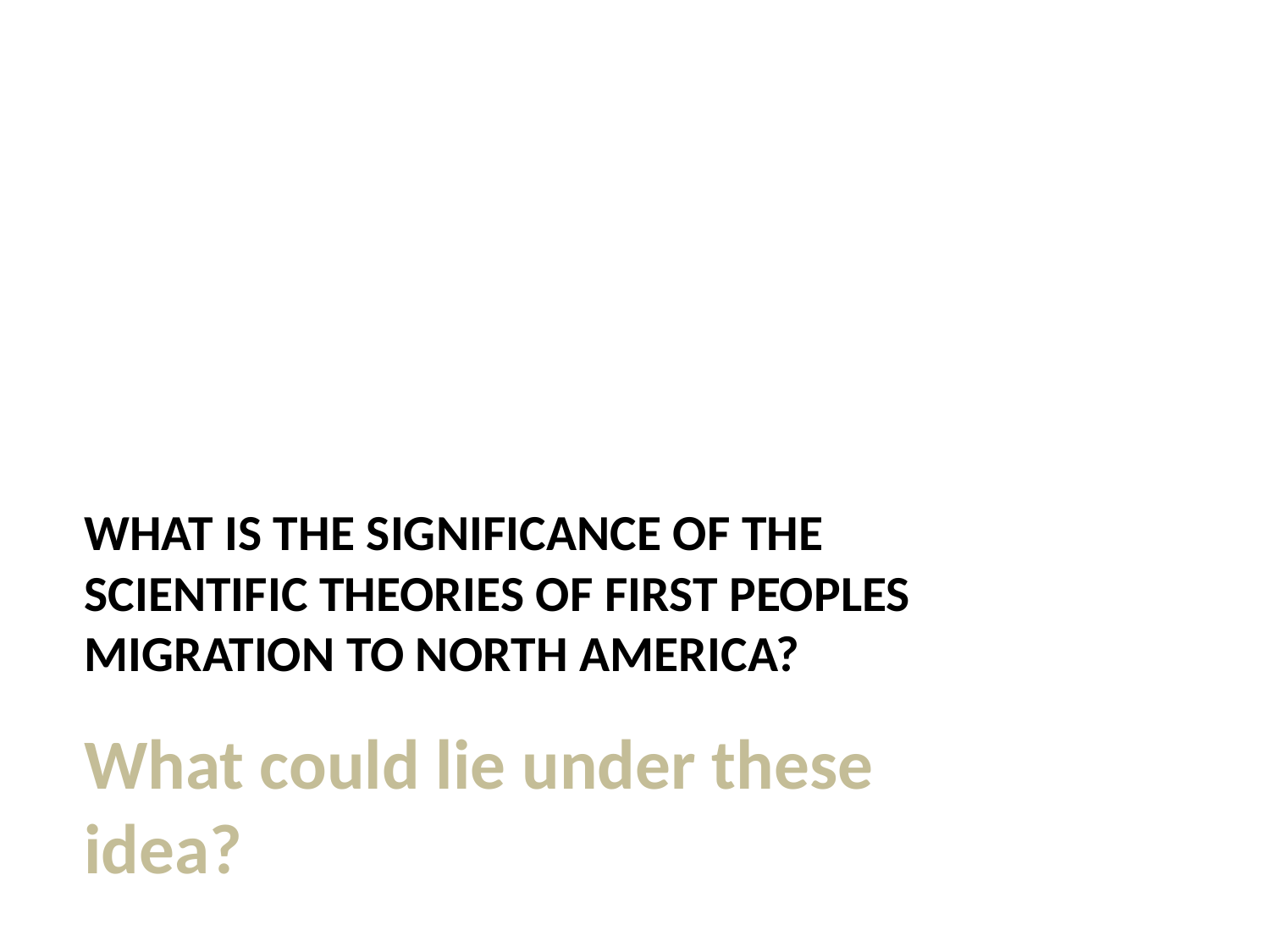

# What is the significance of the scientific theories of first peoples migration to north America?
What could lie under these idea?